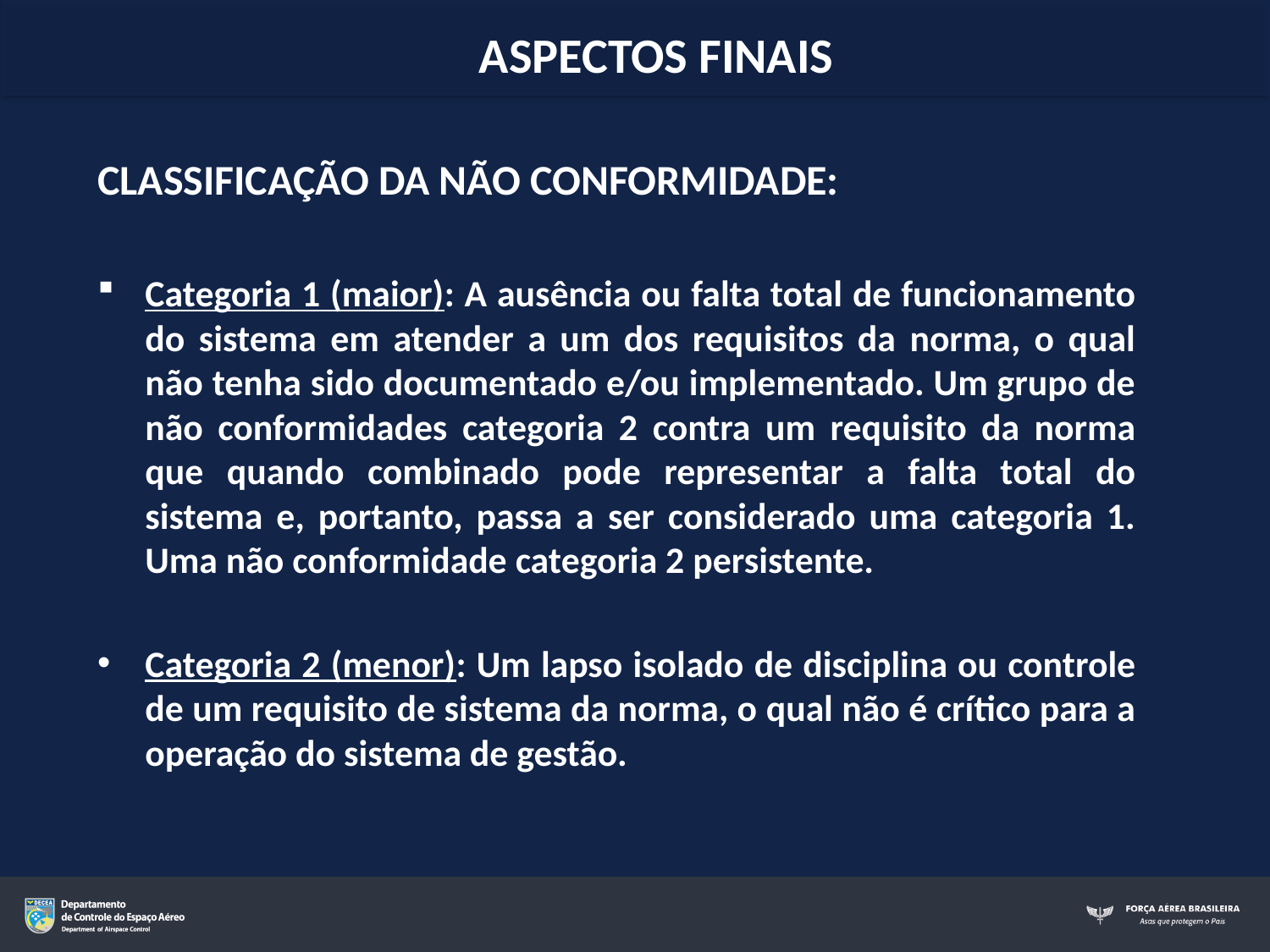

ASPECTOS FINAIS
CLASSIFICAÇÃO DA NÃO CONFORMIDADE:

Categoria 1 (maior): A ausência ou falta total de funcionamento do sistema em atender a um dos requisitos da norma, o qual não tenha sido documentado e/ou implementado. Um grupo de não conformidades categoria 2 contra um requisito da norma que quando combinado pode representar a falta total do sistema e, portanto, passa a ser considerado uma categoria 1. Uma não conformidade categoria 2 persistente.

Categoria 2 (menor): Um lapso isolado de disciplina ou controle de um requisito de sistema da norma, o qual não é crítico para a operação do sistema de gestão.